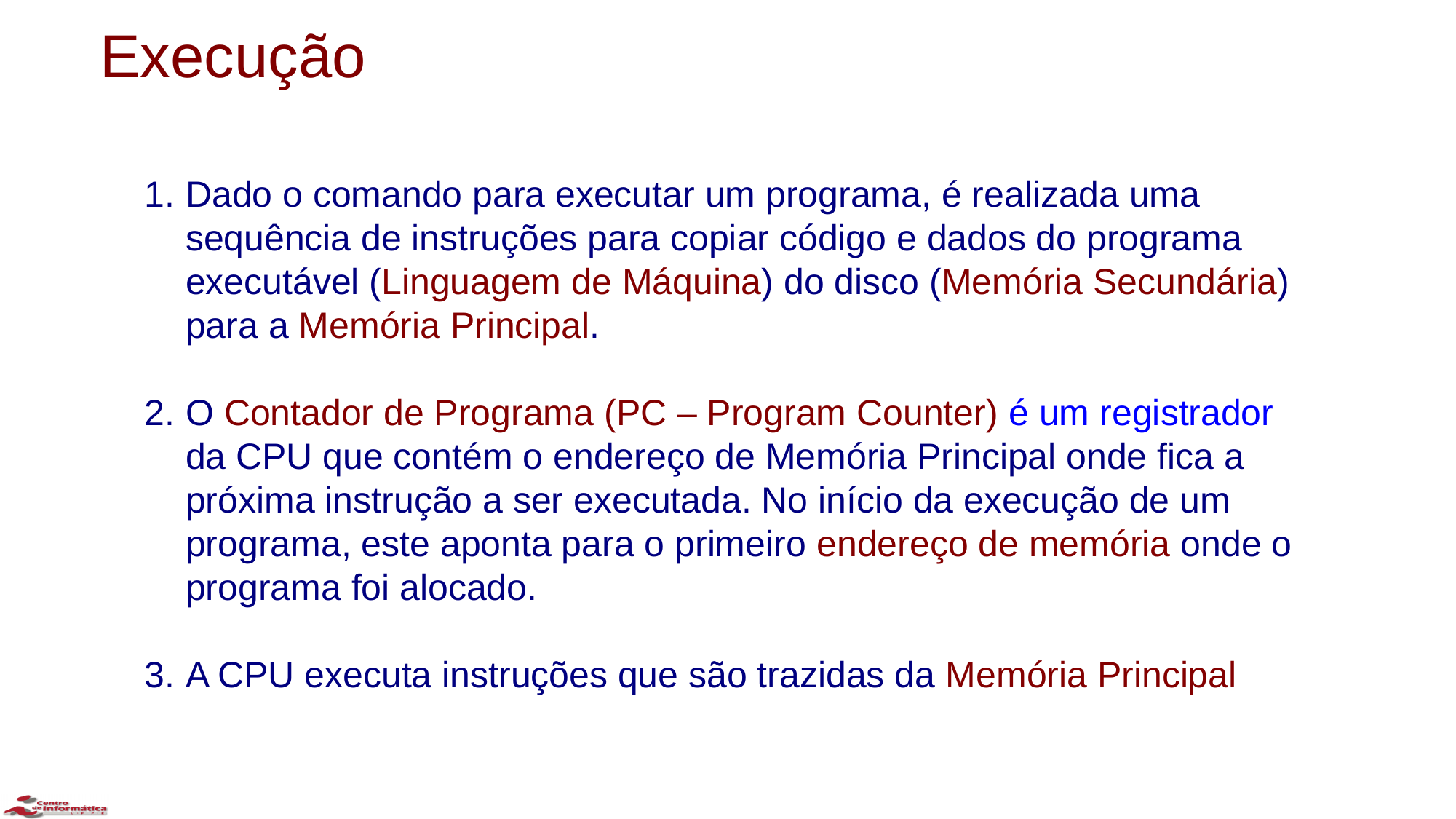

# Execução
Dado o comando para executar um programa, é realizada uma sequência de instruções para copiar código e dados do programa executável (Linguagem de Máquina) do disco (Memória Secundária) para a Memória Principal.

O Contador de Programa (PC – Program Counter) é um registrador da CPU que contém o endereço de Memória Principal onde fica a próxima instrução a ser executada. No início da execução de um programa, este aponta para o primeiro endereço de memória onde o programa foi alocado.

A CPU executa instruções que são trazidas da Memória Principal